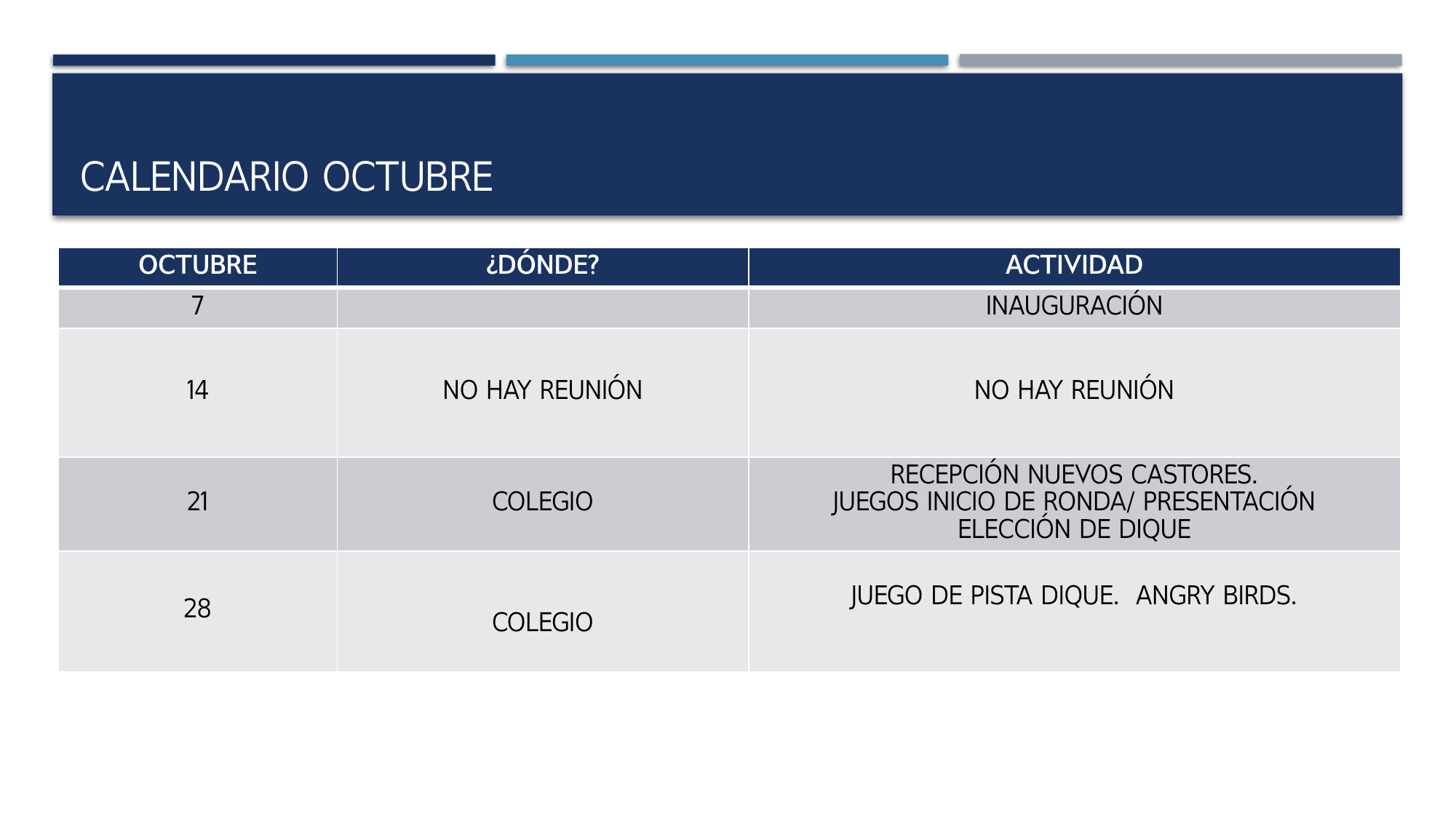

# CALENDARIO OCTUBRE
| OCTUBRE | ¿DÓNDE? | ACTIVIDAD |
| --- | --- | --- |
| 7 |  | INAUGURACIÓN |
| 14 | NO HAY REUNIÓN | NO HAY REUNIÓN |
| 21 | COLEGIO | RECEPCIÓN NUEVOS CASTORES. JUEGOS INICIO DE RONDA/ PRESENTACIÓN ELECCIÓN DE DIQUE |
| 28 | COLEGIO | JUEGO DE PISTA DIQUE. ANGRY BIRDS. |